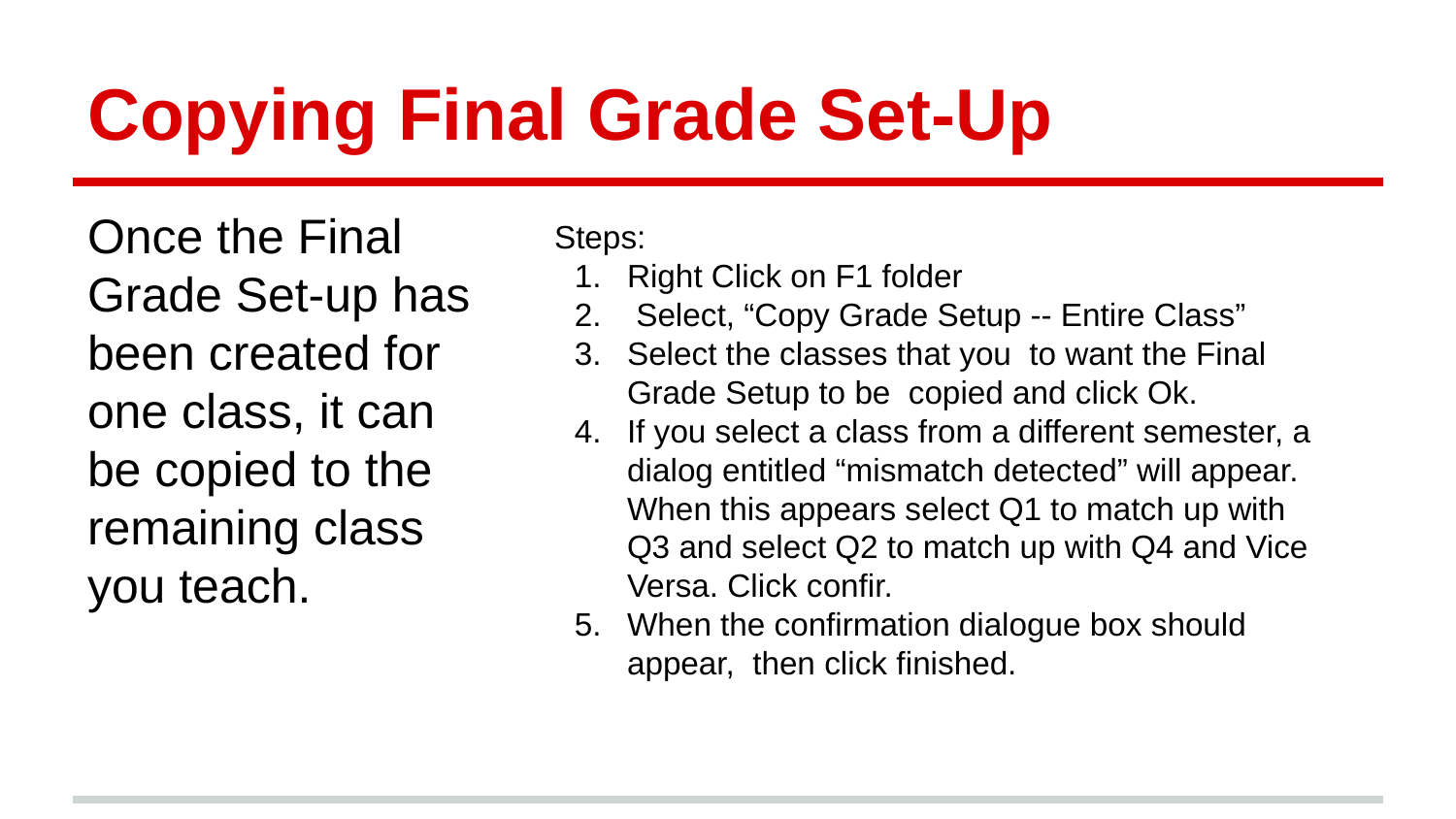

# Copying Final Grade Set-Up
Once the Final Grade Set-up has been created for one class, it can be copied to the remaining class you teach.
Steps:
Right Click on F1 folder
 Select, “Copy Grade Setup -- Entire Class”
Select the classes that you  to want the Final Grade Setup to be  copied and click Ok.
If you select a class from a different semester, a dialog entitled “mismatch detected” will appear.  When this appears select Q1 to match up with Q3 and select Q2 to match up with Q4 and Vice Versa. Click confir.
When the confirmation dialogue box should appear,  then click finished.